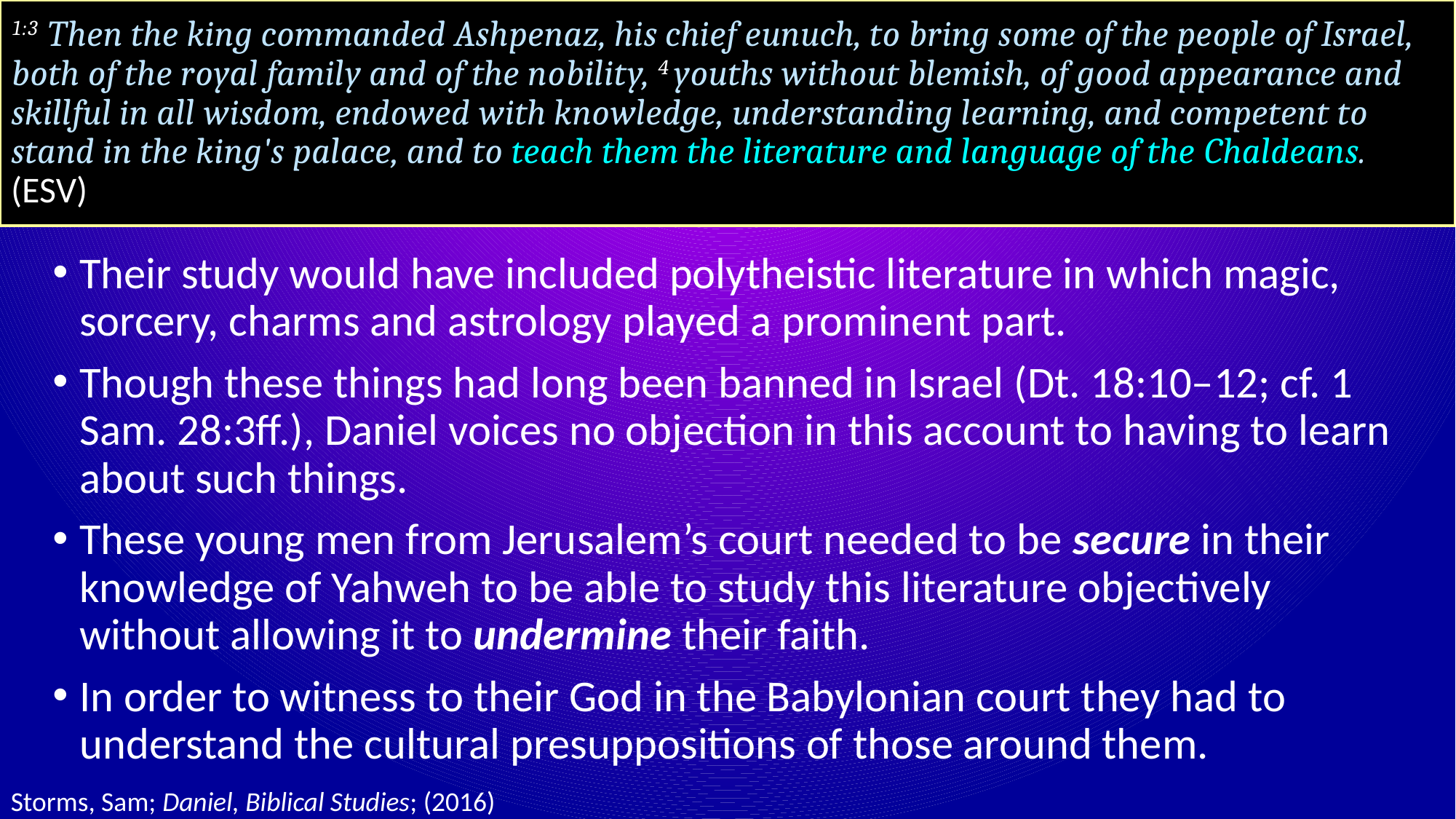

# 1:3 Then the king commanded Ashpenaz, his chief eunuch, to bring some of the people of Israel, both of the royal family and of the nobility, 4 youths without blemish, of good appearance and skillful in all wisdom, endowed with knowledge, understanding learning, and competent to stand in the king's palace, and to teach them the literature and language of the Chaldeans. (ESV)
Their study would have included polytheistic literature in which magic, sorcery, charms and astrology played a prominent part.
Though these things had long been banned in Israel (Dt. 18:10–12; cf. 1 Sam. 28:3ff.), Daniel voices no objection in this account to having to learn about such things.
These young men from Jerusalem’s court needed to be secure in their knowledge of Yahweh to be able to study this literature objectively without allowing it to undermine their faith.
In order to witness to their God in the Babylonian court they had to understand the cultural presuppositions of those around them.

Storms, Sam; Daniel, Biblical Studies; (2016)